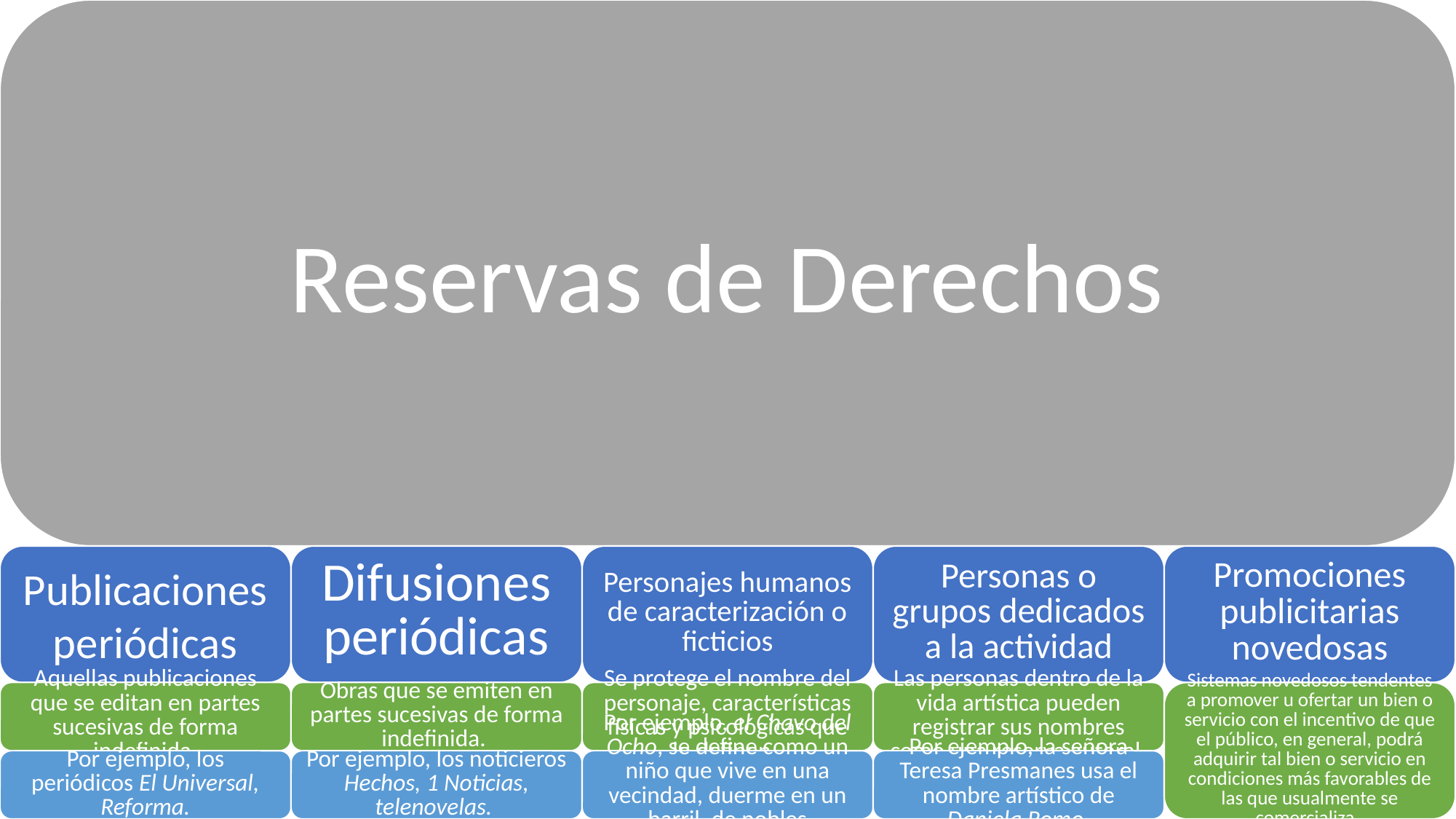

Reservas de Derechos
Publicaciones periódicas
Difusiones periódicas
Personajes humanos de caracterización o ficticios
Obras que se emiten en partes sucesivas de forma indefinida.
Por ejemplo, los noticieros Hechos, 1 Noticias, telenovelas.
Personas o grupos dedicados a la actividad
Promociones publicitarias novedosas